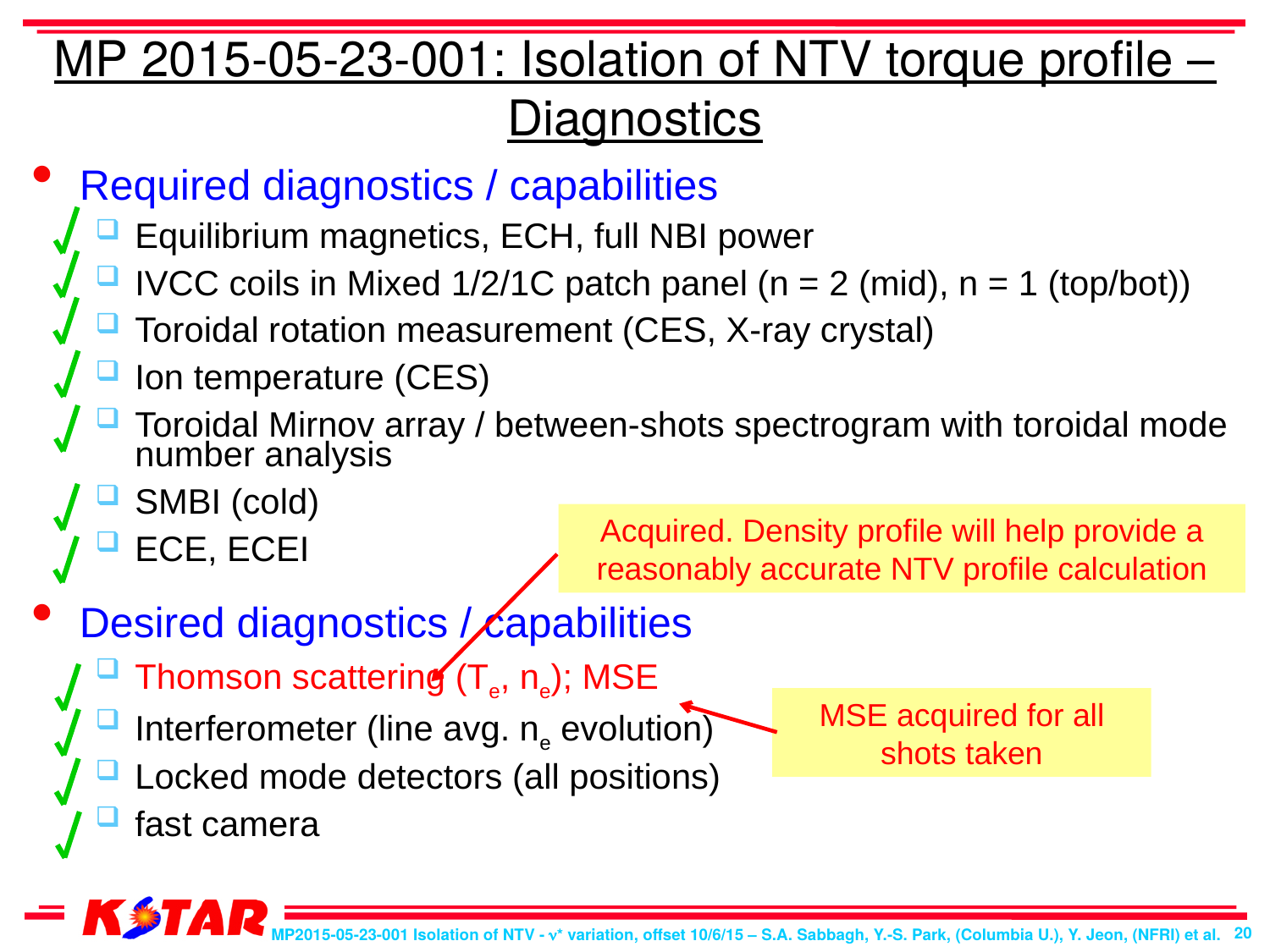

# MP 2015-05-23-001: Isolation of NTV torque profile – Diagnostics
Required diagnostics / capabilities
Equilibrium magnetics, ECH, full NBI power
IVCC coils in Mixed 1/2/1C patch panel (n = 2 (mid), n = 1 (top/bot))
Toroidal rotation measurement (CES, X-ray crystal)
Ion temperature (CES)
Toroidal Mirnov array / between-shots spectrogram with toroidal mode number analysis
SMBI (cold)
ECE, ECEI
Desired diagnostics / capabilities
Thomson scattering (Te, ne); MSE
Interferometer (line avg. ne evolution)
Locked mode detectors (all positions)
fast camera
Acquired. Density profile will help provide a reasonably accurate NTV profile calculation
MSE acquired for all
shots taken